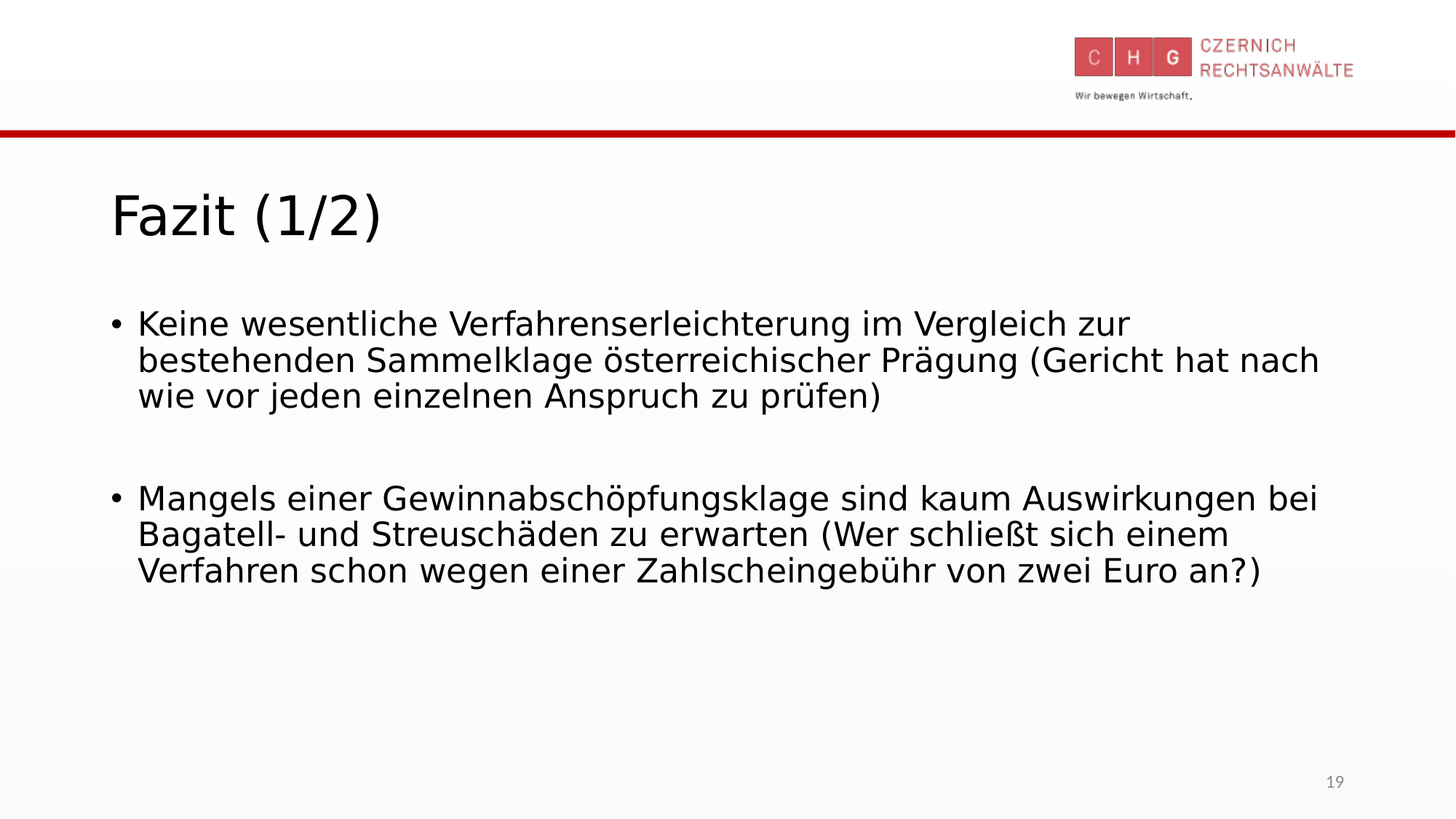

# Fazit (1/2)
Keine wesentliche Verfahrenserleichterung im Vergleich zur bestehenden Sammelklage österreichischer Prägung (Gericht hat nach wie vor jeden einzelnen Anspruch zu prüfen)

Mangels einer Gewinnabschöpfungsklage sind kaum Auswirkungen bei Bagatell- und Streuschäden zu erwarten (Wer schließt sich einem Verfahren schon wegen einer Zahlscheingebühr von zwei Euro an?)
19